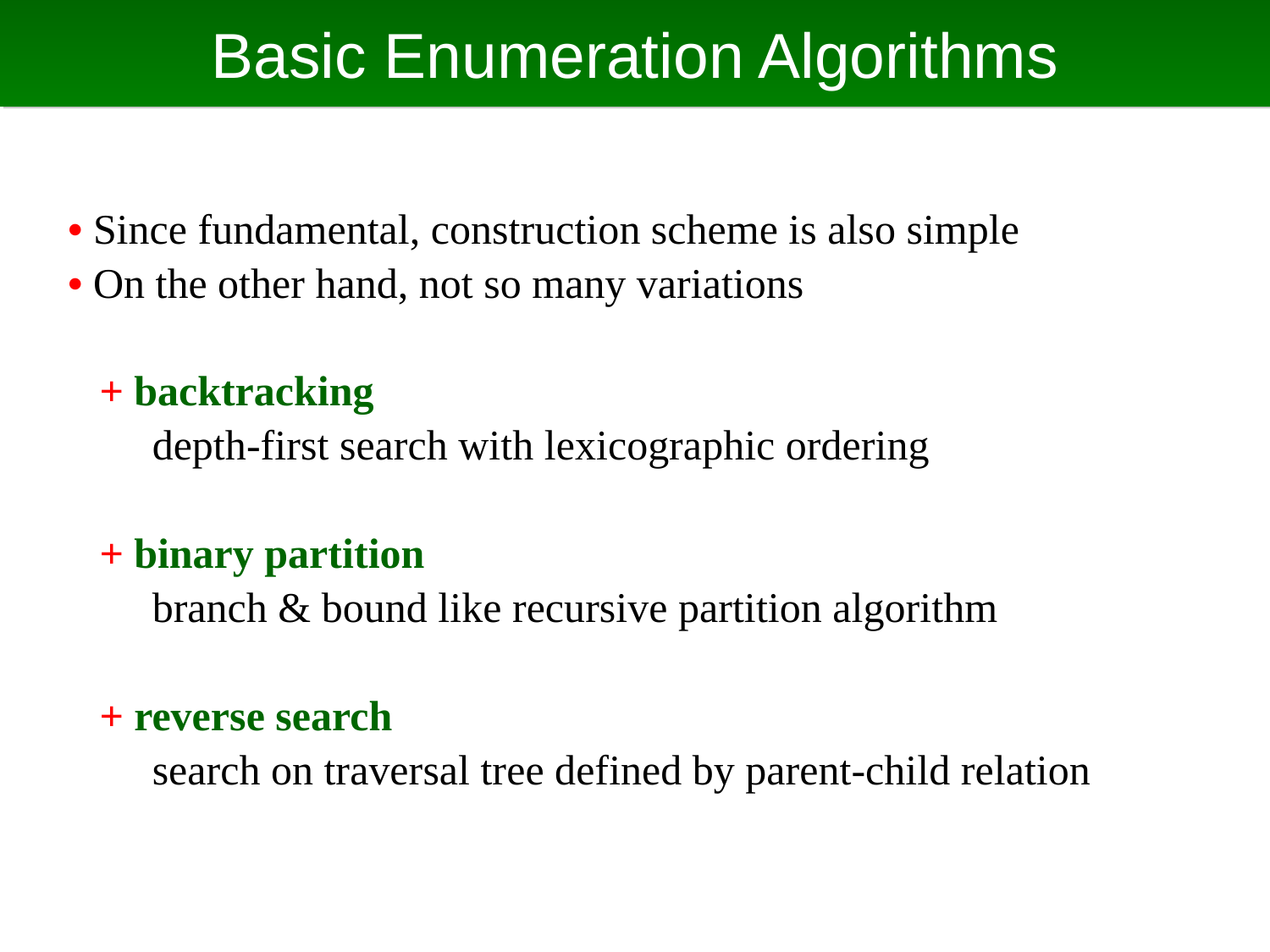

# Basic Enumeration Algorithms
• Since fundamental, construction scheme is also simple
• On the other hand, not so many variations

   + backtracking
        depth-first search with lexicographic ordering

   + binary partition
        branch & bound like recursive partition algorithm

   + reverse search
        search on traversal tree defined by parent-child relation